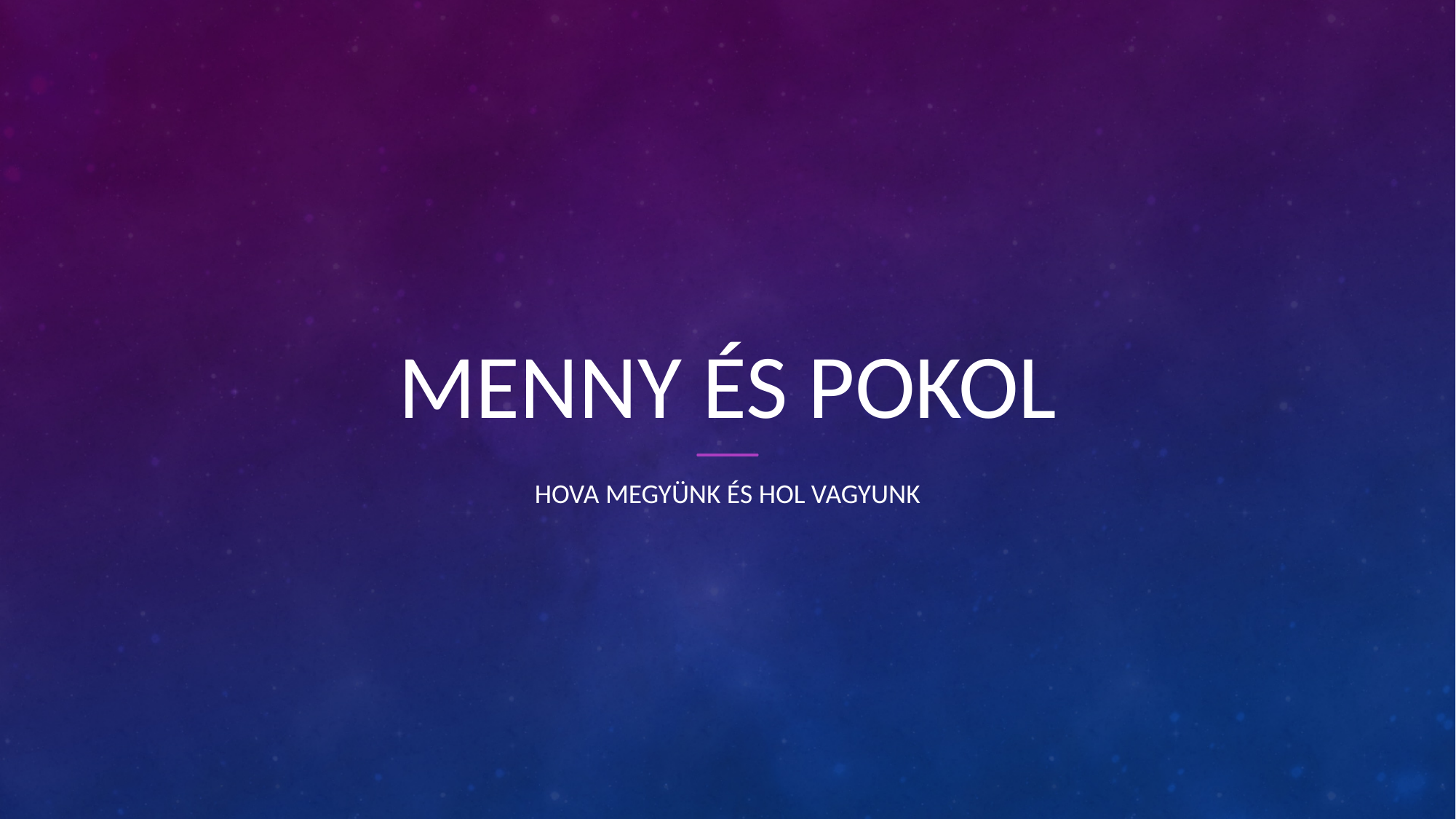

# Menny és pokol
Hova megyünk és hol vagyunk